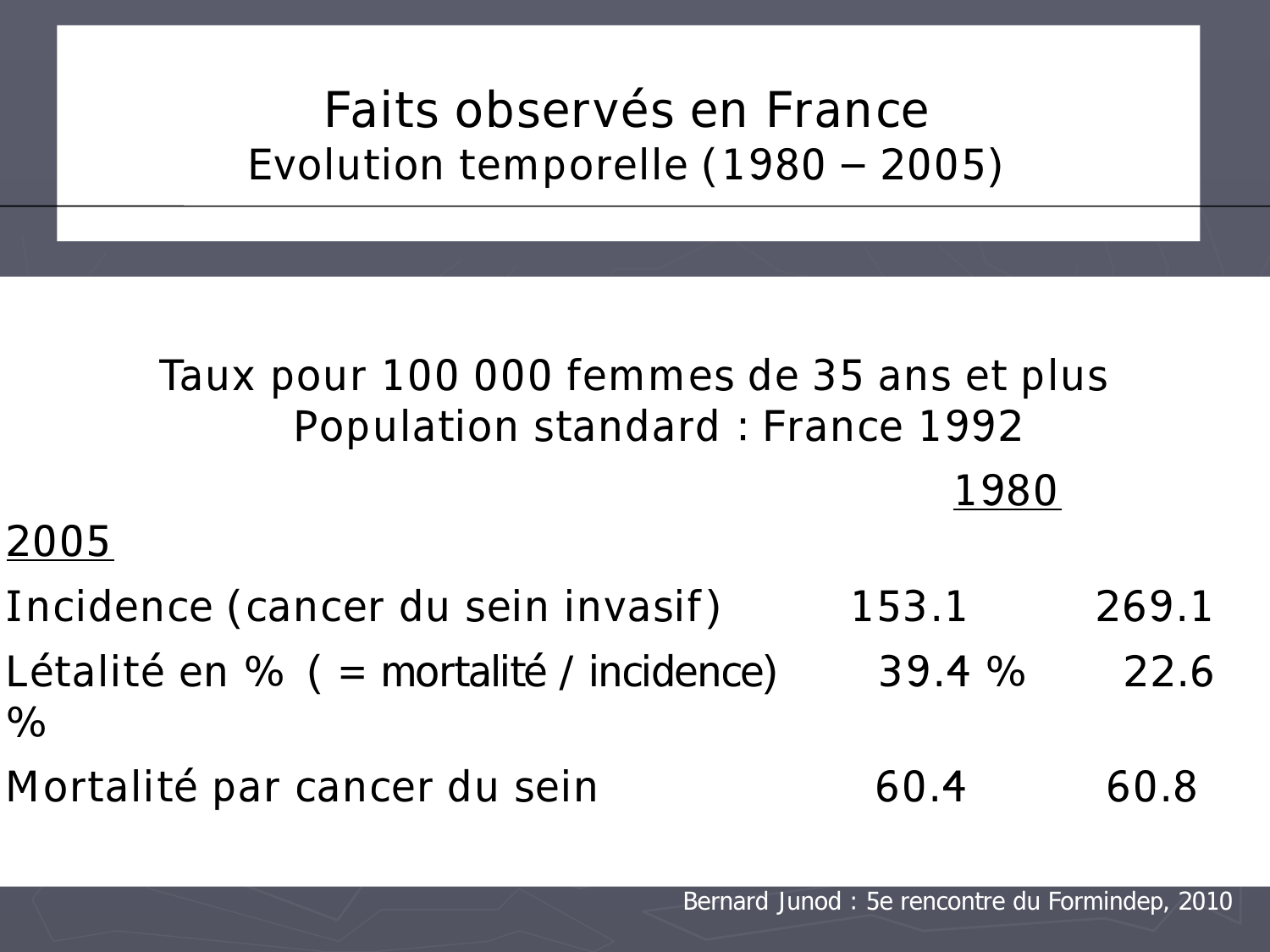

Faits observés en France
Evolution temporelle (1980 – 2005)

Taux pour 100 000 femmes de 35 ans et plus
     Population standard : France 1992
                                     		                         1980           2005
Incidence (cancer du sein invasif)          153.1          269.1
Létalité en % ( = mortalité / incidence)        39.4 %       22.6 %
Mortalité par cancer du sein                      60.4           60.8

Bernard Junod : 5e rencontre du Formindep, 2010